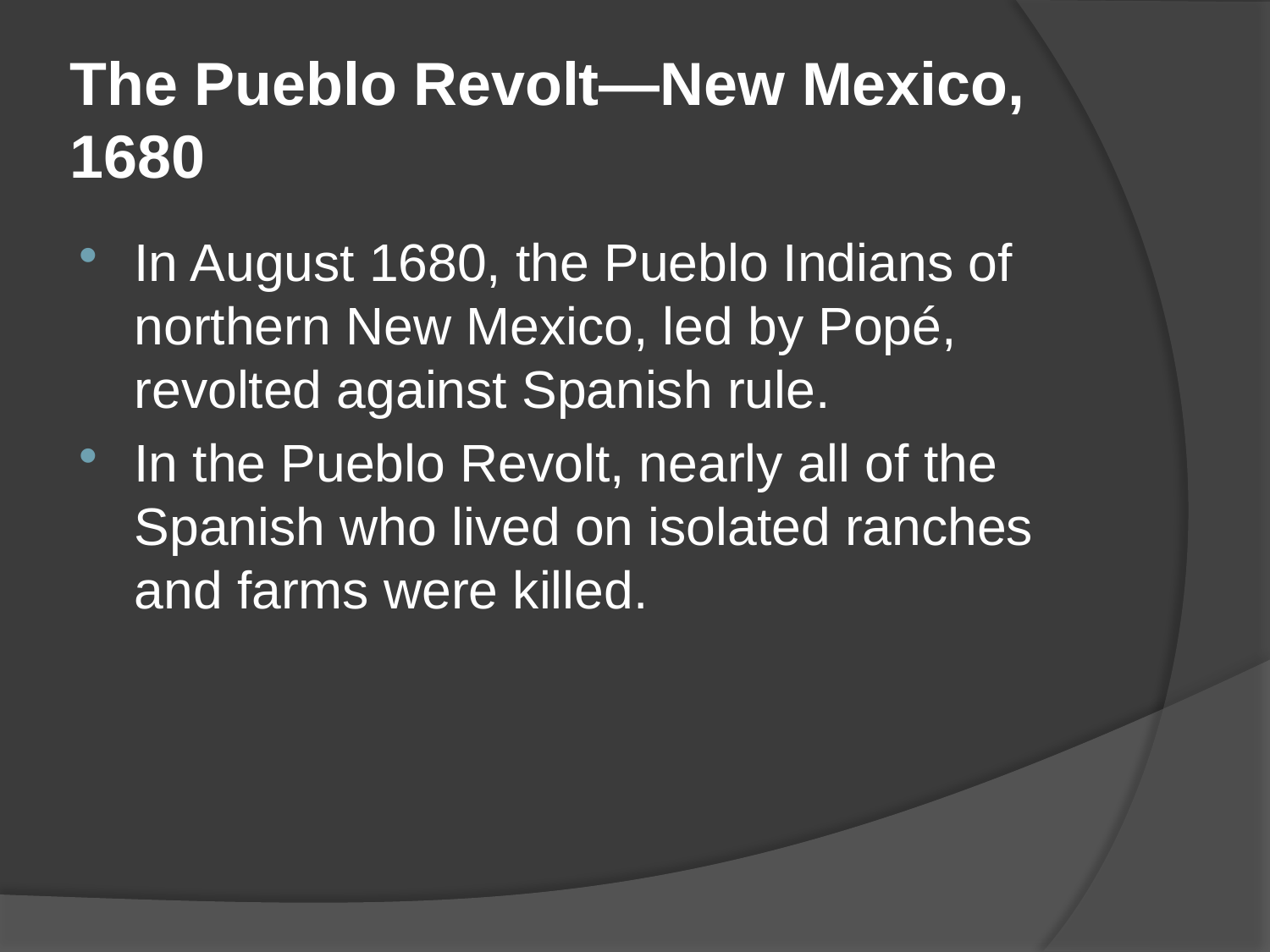

# The Pueblo Revolt—New Mexico, 1680
In August 1680, the Pueblo Indians of northern New Mexico, led by Popé, revolted against Spanish rule.
In the Pueblo Revolt, nearly all of the Spanish who lived on isolated ranches and farms were killed.